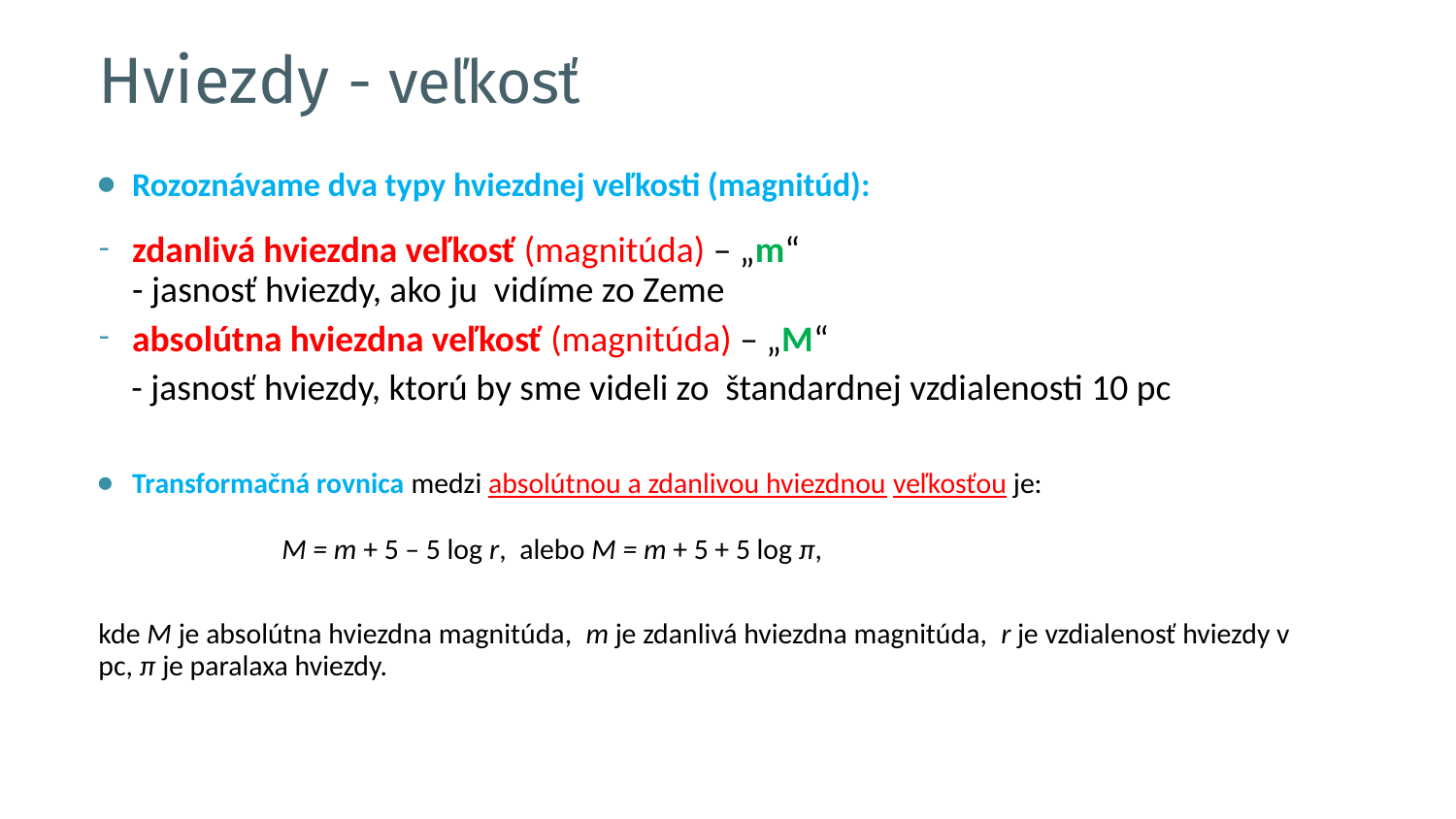

# Hviezdy - veľkosť
Rozoznávame dva typy hviezdnej veľkosti (magnitúd):
zdanlivá hviezdna veľkosť (magnitúda) – „m“
- jasnosť hviezdy, ako ju  vidíme zo Zeme
absolútna hviezdna veľkosť (magnitúda) – „M“
    - jasnosť hviezdy, ktorú by sme videli zo  štandardnej vzdialenosti 10 pc

Transformačná rovnica medzi absolútnou a zdanlivou hviezdnou veľkosťou je:

                            M = m + 5 – 5 log r,  alebo M = m + 5 + 5 log π,

kde M je absolútna hviezdna magnitúda,  m je zdanlivá hviezdna magnitúda,  r je vzdialenosť hviezdy v pc, π je paralaxa hviezdy.